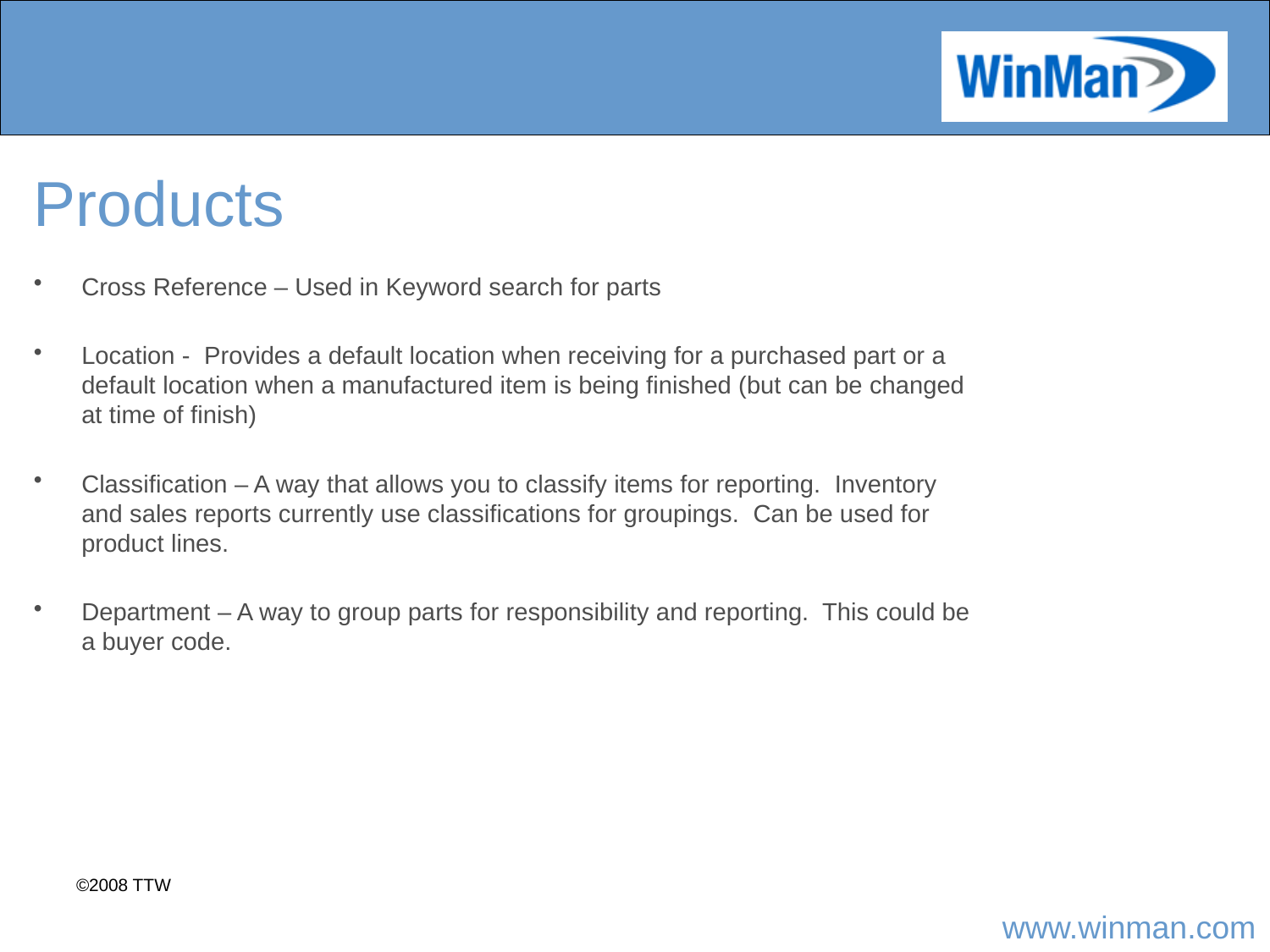

# Products
Cross Reference – Used in Keyword search for parts

Location -  Provides a default location when receiving for a purchased part or a default location when a manufactured item is being finished (but can be changed at time of finish)

Classification – A way that allows you to classify items for reporting.  Inventory and sales reports currently use classifications for groupings.  Can be used for product lines.

Department – A way to group parts for responsibility and reporting.  This could be a buyer code.

©2008 TTW